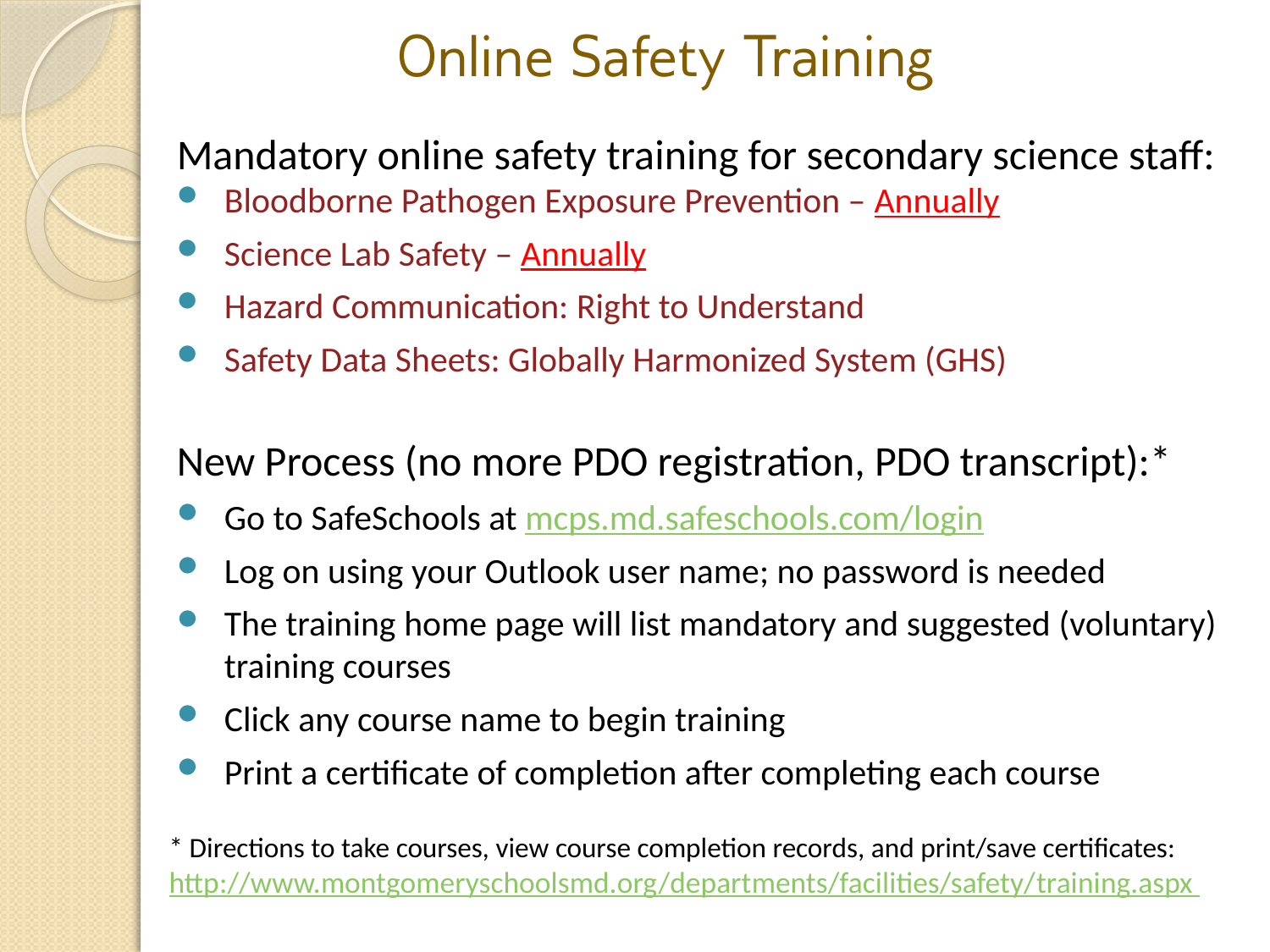

# Online Safety Training
Mandatory online safety training for secondary science staff:
Bloodborne Pathogen Exposure Prevention – Annually
Science Lab Safety – Annually
Hazard Communication: Right to Understand
Safety Data Sheets: Globally Harmonized System (GHS)

New Process (no more PDO registration, PDO transcript):*
Go to SafeSchools at mcps.md.safeschools.com/login
Log on using your Outlook user name; no password is needed
The training home page will list mandatory and suggested (voluntary) training courses
Click any course name to begin training
Print a certificate of completion after completing each course

* Directions to take courses, view course completion records, and print/save certificates: http://www.montgomeryschoolsmd.org/departments/facilities/safety/training.aspx